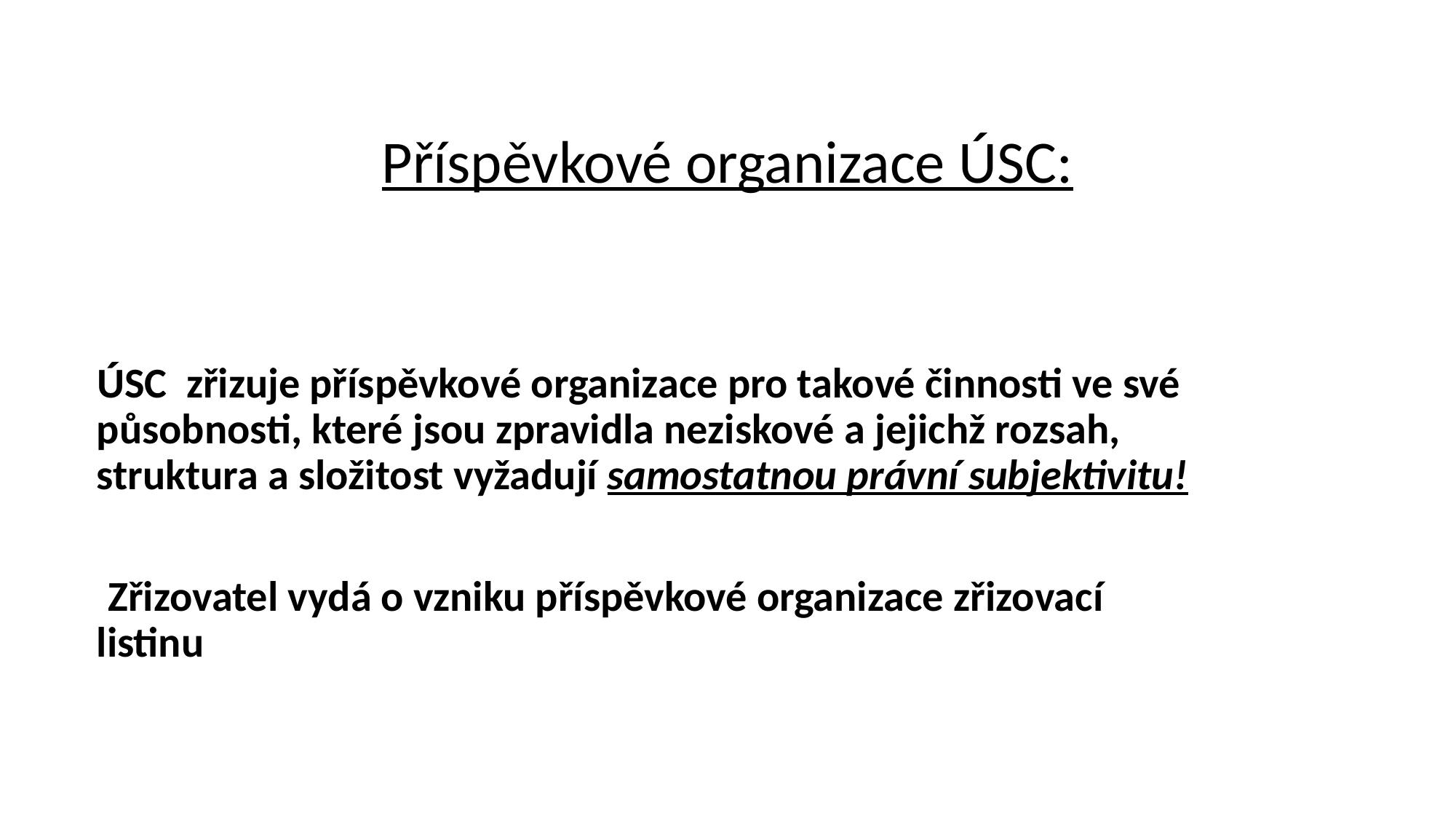

Příspěvkové organizace ÚSC:

    ÚSC  zřizuje příspěvkové organizace pro takové činnosti ve své působnosti, které jsou zpravidla neziskové a jejichž rozsah, struktura a složitost vyžadují samostatnou právní subjektivitu!

    Zřizovatel vydá o vzniku příspěvkové organizace zřizovací listinu